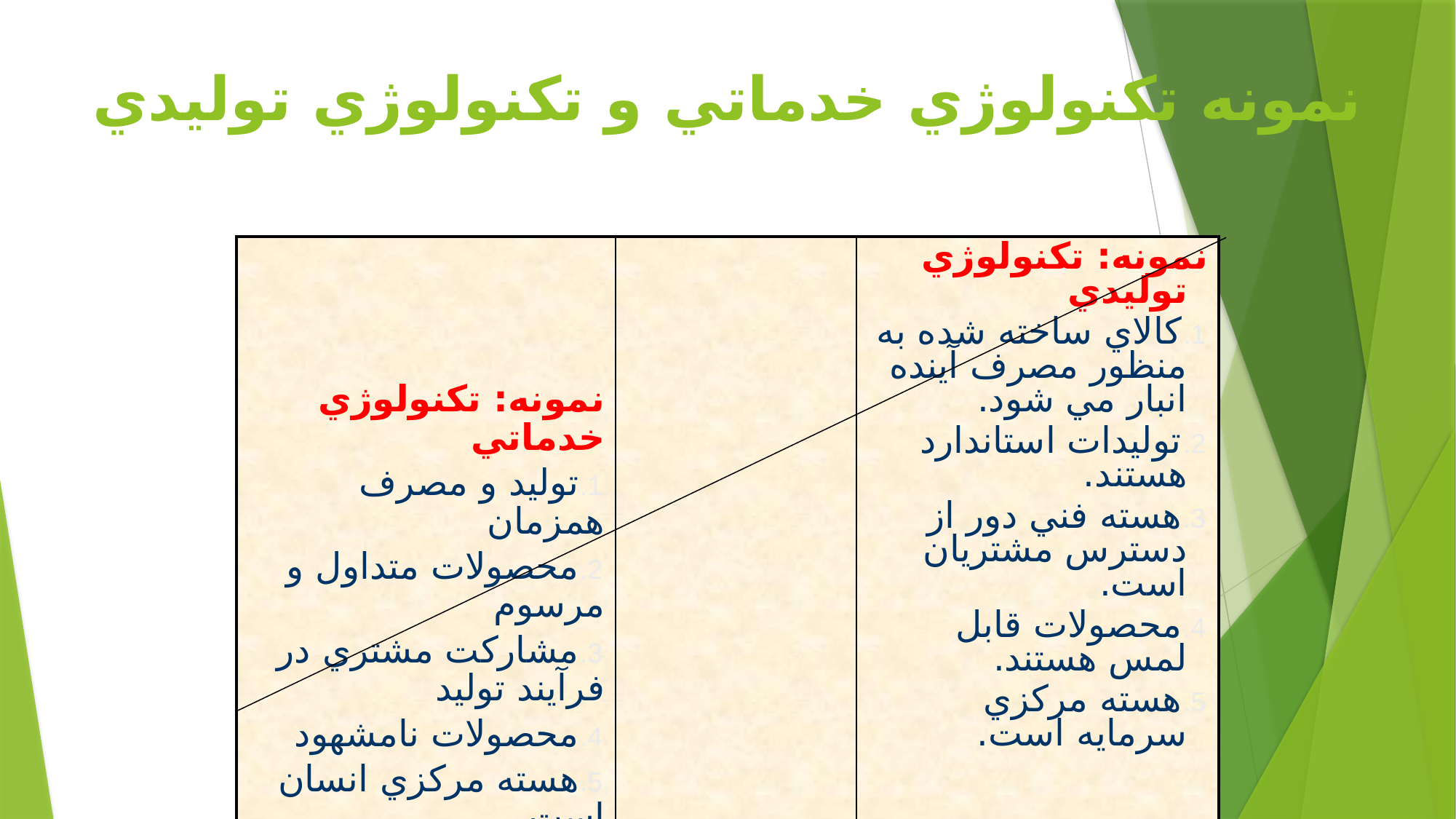

# نمونه تكنولوژي خدماتي و تكنولوژي توليدي
| نمونه: تكنولوژي خدماتي توليد و مصرف همزمان محصولات متداول و مرسوم مشاركت مشتري در فرآيند توليد محصولات نامشهود هسته مركزي انسان است |  | نمونه: تكنولوژي توليدي كالاي ساخته شده به منظور مصرف آينده انبار مي شود. توليدات استاندارد هستند. هسته فني دور از دسترس مشتريان است. محصولات قابل لمس هستند. هسته مركزي سرمايه است. |
| --- | --- | --- |